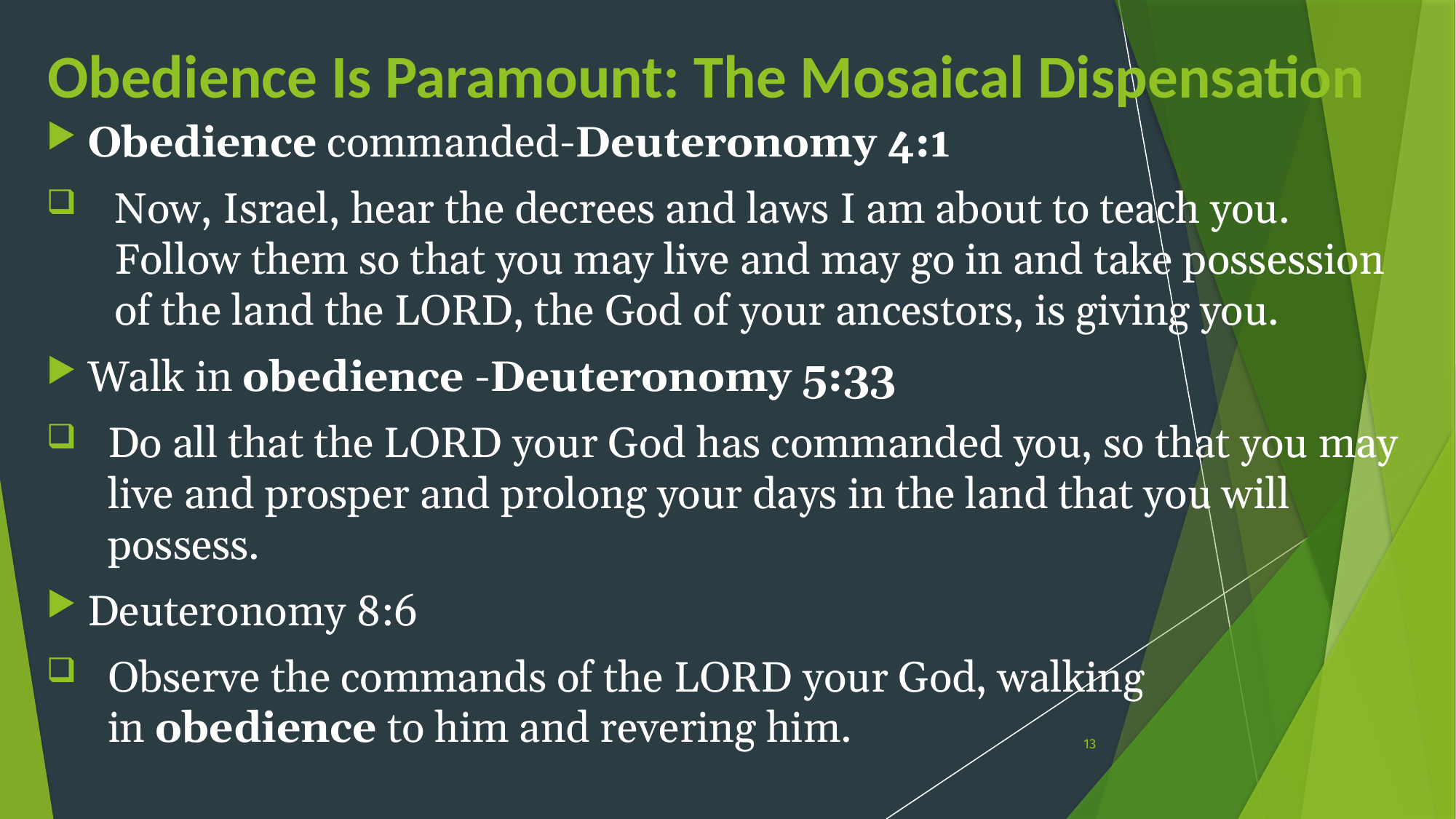

# Obedience Is Paramount: The Mosaical Dispensation
Obedience commanded-Deuteronomy 4:1
Now, Israel, hear the decrees and laws I am about to teach you. Follow them so that you may live and may go in and take possession of the land the Lord, the God of your ancestors, is giving you.
Walk in obedience -Deuteronomy 5:33
Do all that the Lord your God has commanded you, so that you may live and prosper and prolong your days in the land that you will possess.
Deuteronomy 8:6
Observe the commands of the Lord your God, walking in obedience to him and revering him.
13